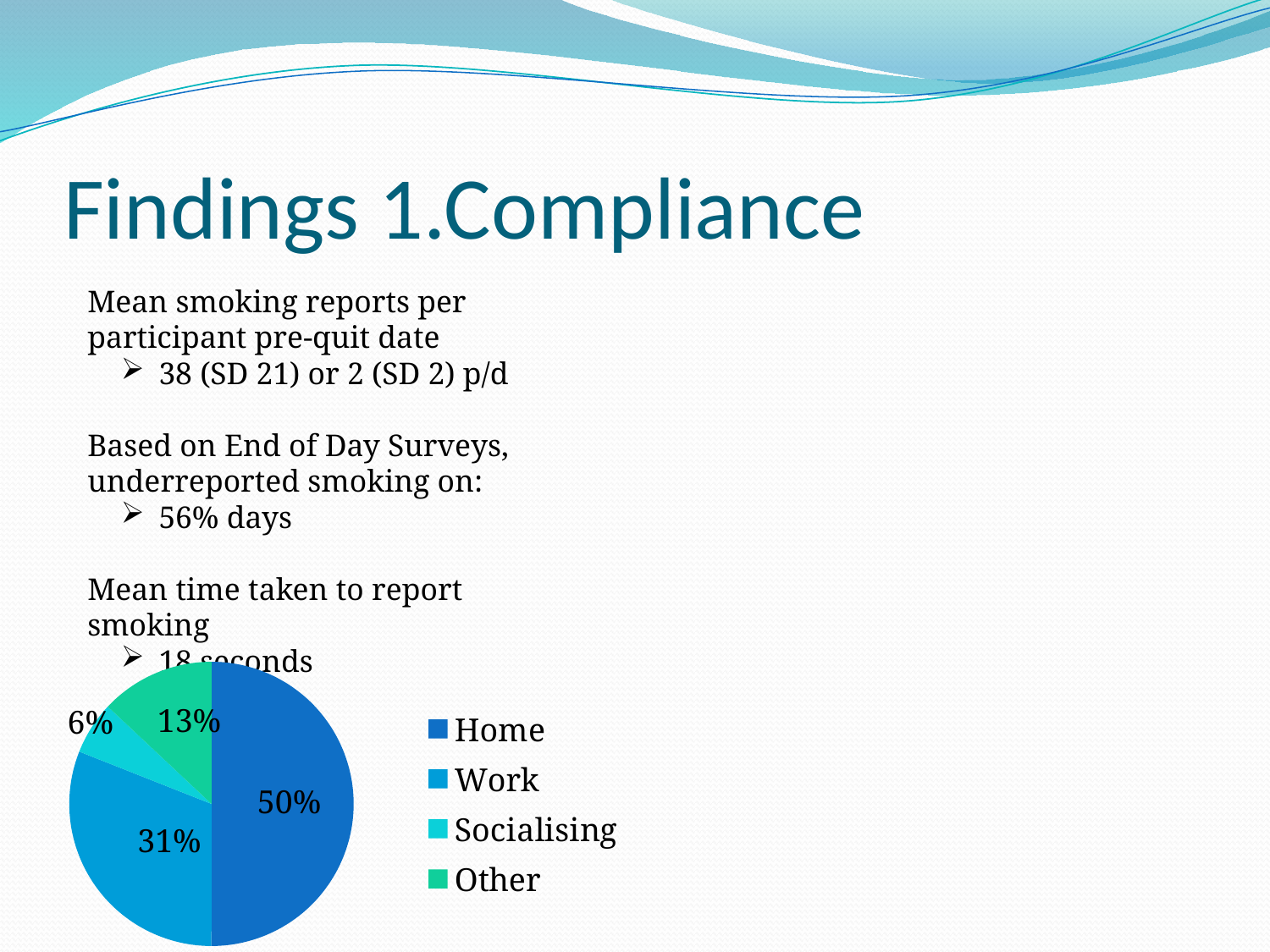

# Findings 1.Compliance
Mean smoking reports per participant pre-quit date
 38 (SD 21) or 2 (SD 2) p/d

Based on End of Day Surveys, underreported smoking on:
 56% days

Mean time taken to report smoking
 18 seconds

### Chart

| Category | Sales |
|---|---|
| Home | 50.0 |
| Work | 31.0 |
| Socialising | 6.0 |
| Other | 13.0 |
13%
6%
50%
31%